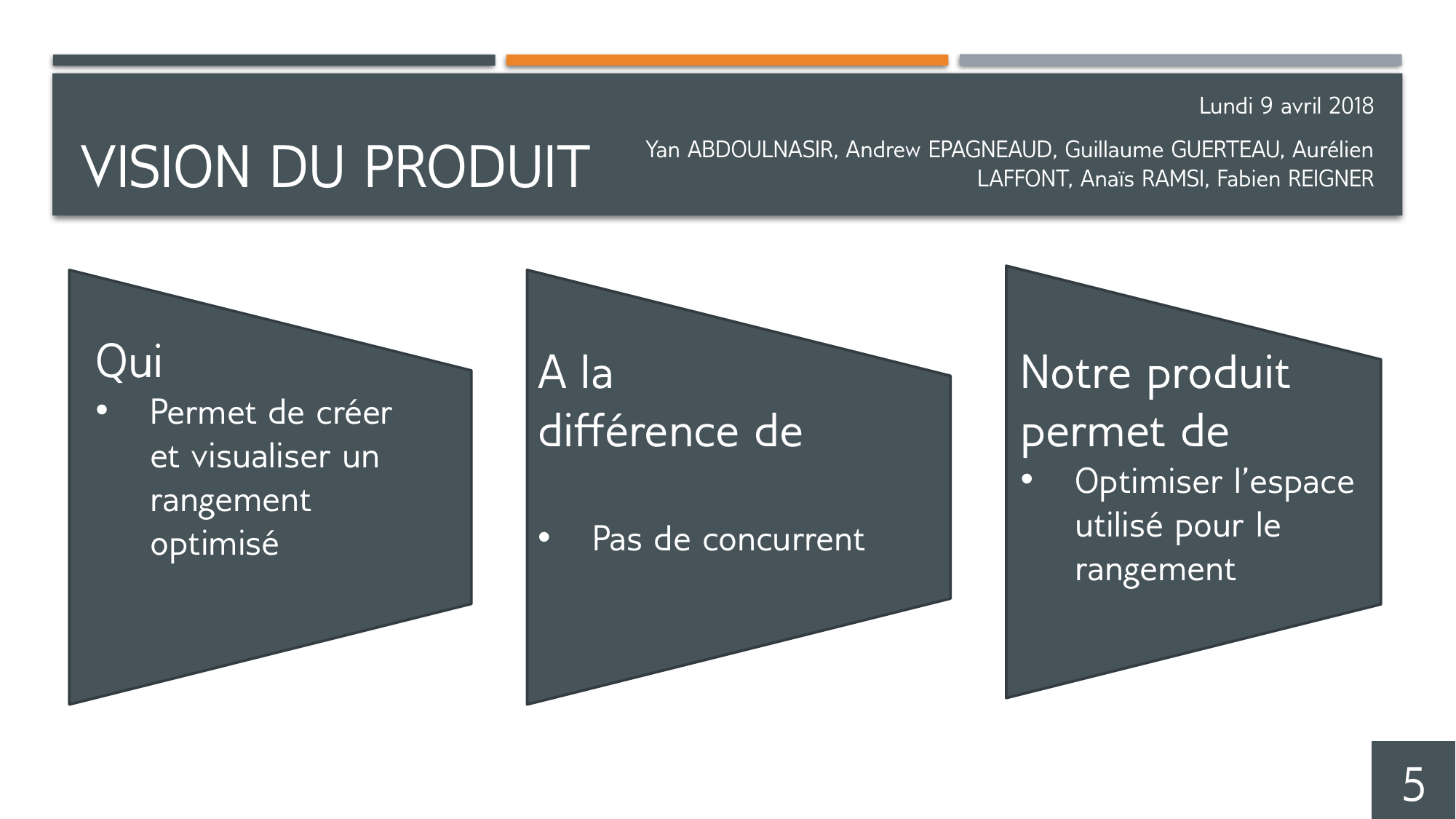

# Vision du produit
Lundi 9 avril 2018
Yan ABDOULNASIR, Andrew EPAGNEAUD, Guillaume GUERTEAU, Aurélien LAFFONT, Anaïs RAMSI, Fabien REIGNER

Qui
Permet de créer et visualiser un rangement optimisé
A la
différence de

Pas de concurrent
Notre produit permet de
Optimiser l’espace utilisé pour le rangement
5